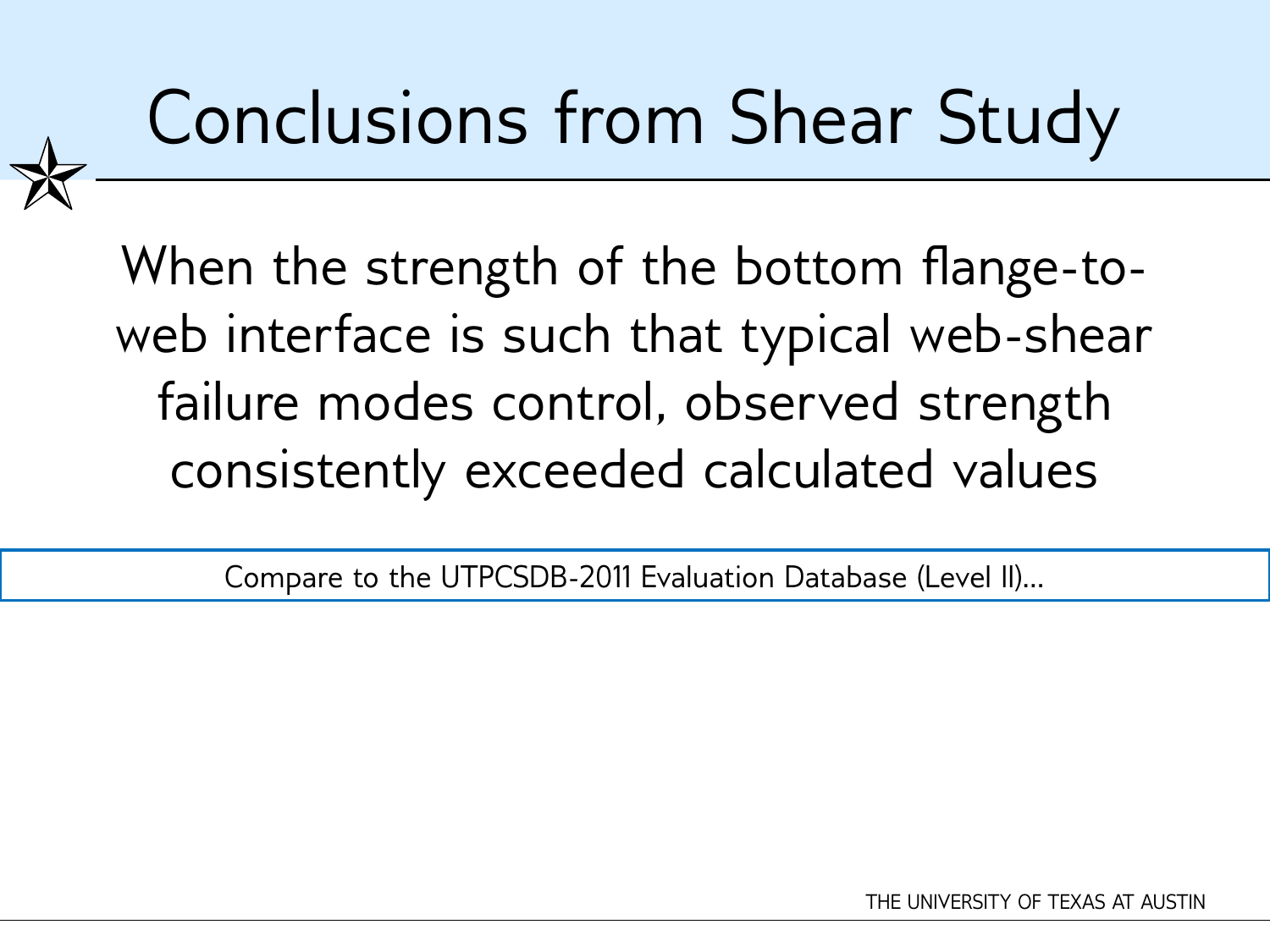

# Conclusions from Shear Study
When the strength of the bottom flange-to-web interface is such that typical web-shear failure modes control, observed strength consistently exceeded calculated values
Compare to the UTPCSDB-2011 Evaluation Database (Level II)…